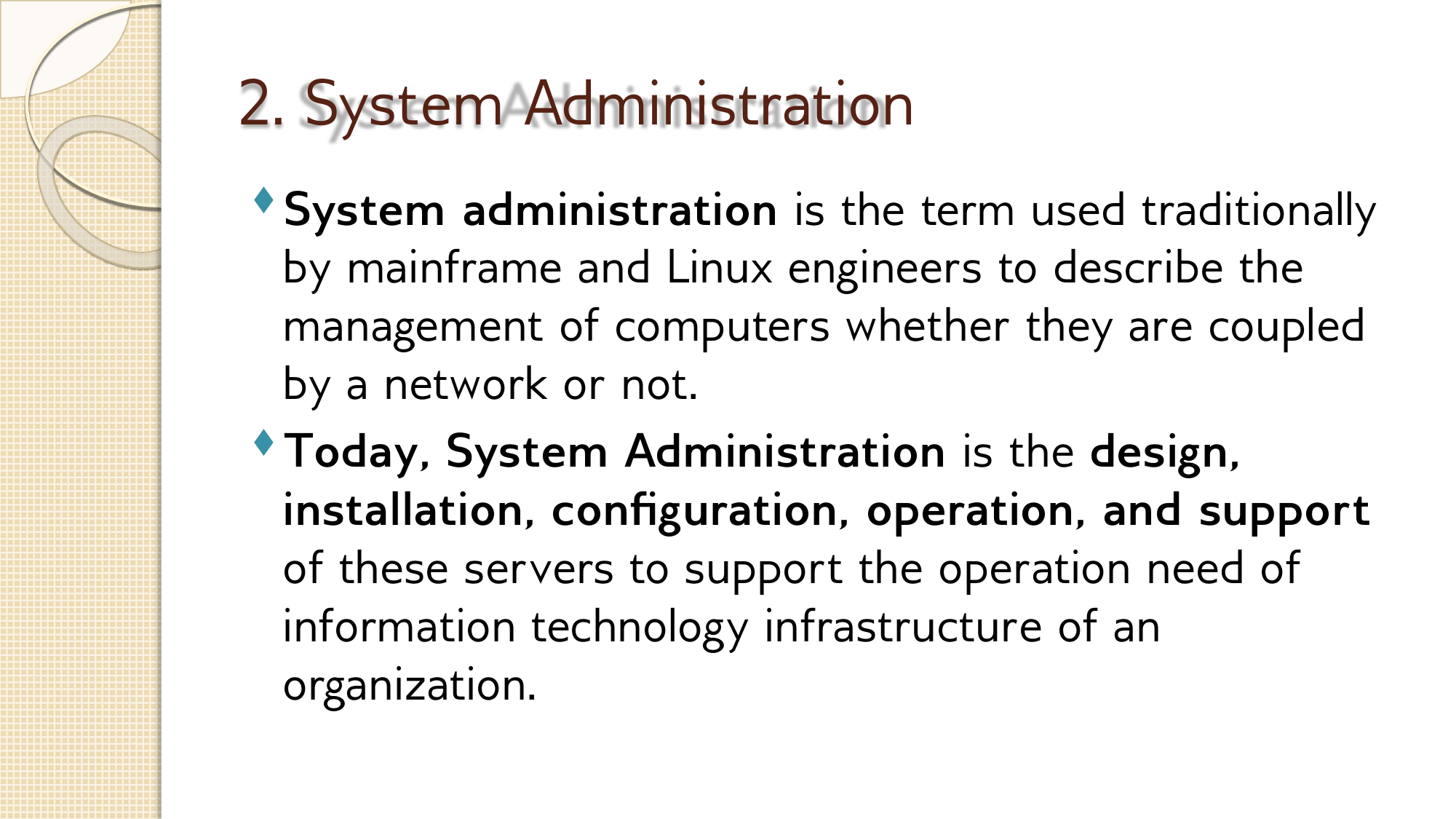

# 2. System Administration

System administration is the term used traditionally by mainframe and Linux engineers to describe the management of computers whether they are coupled by a network or not.

Today, System Administration is the design, installation, configuration, operation, and support of these servers to support the operation need of information technology infrastructure of an organization.